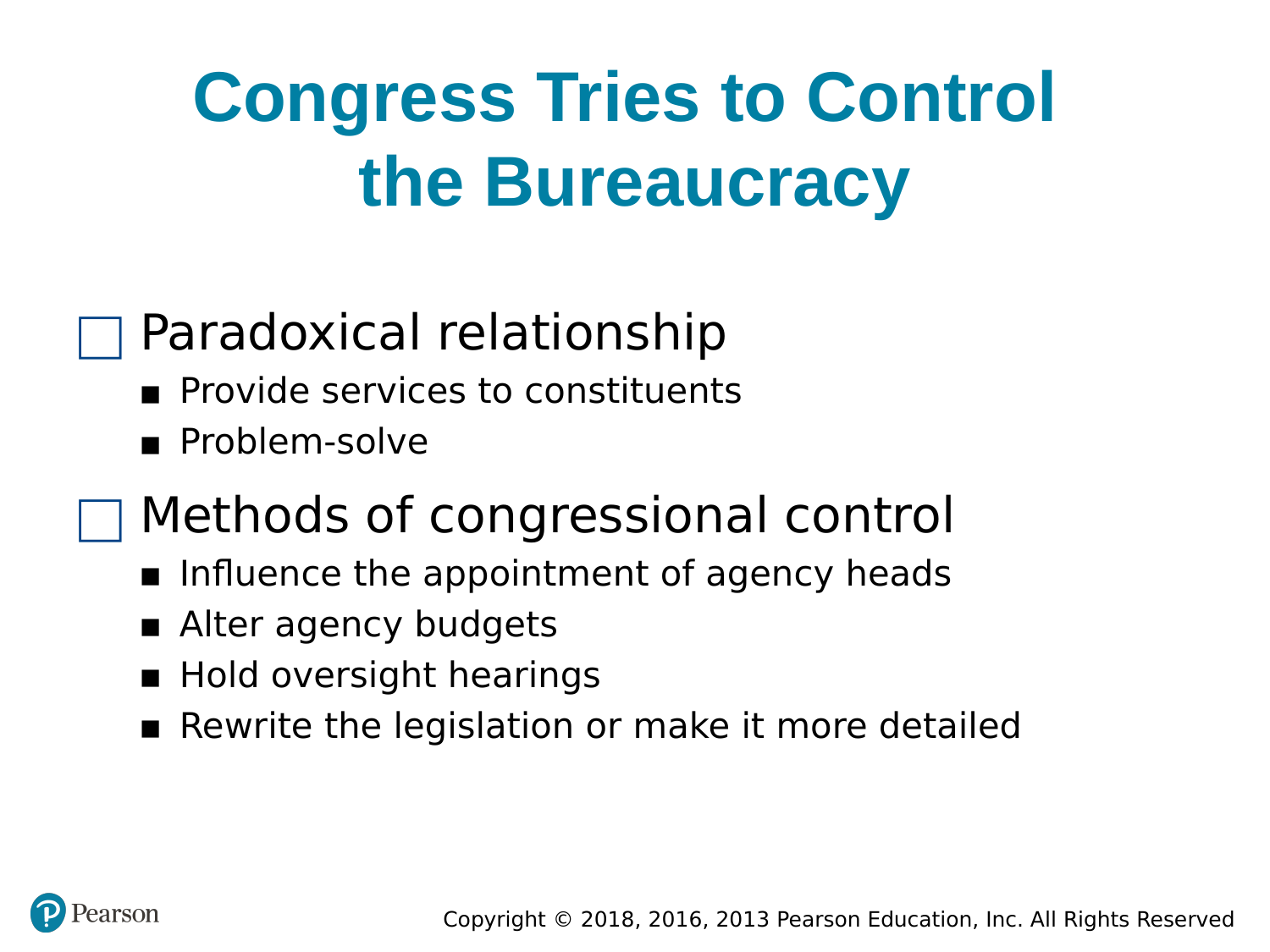

# Congress Tries to Control the Bureaucracy
Paradoxical relationship
Provide services to constituents
Problem-solve
Methods of congressional control
Influence the appointment of agency heads
Alter agency budgets
Hold oversight hearings
Rewrite the legislation or make it more detailed